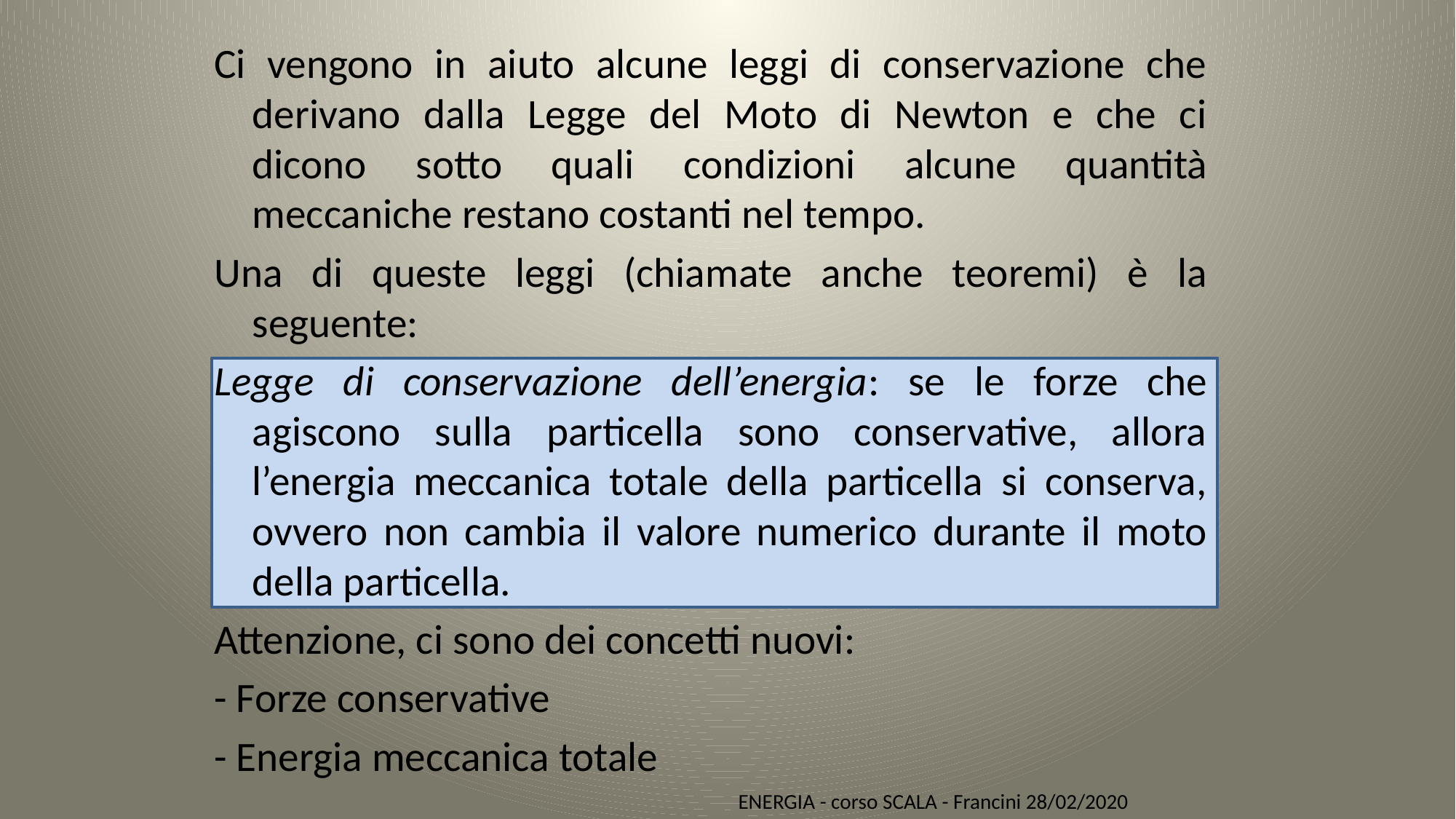

Ci vengono in aiuto alcune leggi di conservazione che derivano dalla Legge del Moto di Newton e che ci dicono sotto quali condizioni alcune quantità meccaniche restano costanti nel tempo.
Una di queste leggi (chiamate anche teoremi) è la seguente:
Legge di conservazione dell’energia: se le forze che agiscono sulla particella sono conservative, allora l’energia meccanica totale della particella si conserva, ovvero non cambia il valore numerico durante il moto della particella.
Attenzione, ci sono dei concetti nuovi:
- Forze conservative
- Energia meccanica totale

ENERGIA - corso SCALA - Francini 28/02/2020